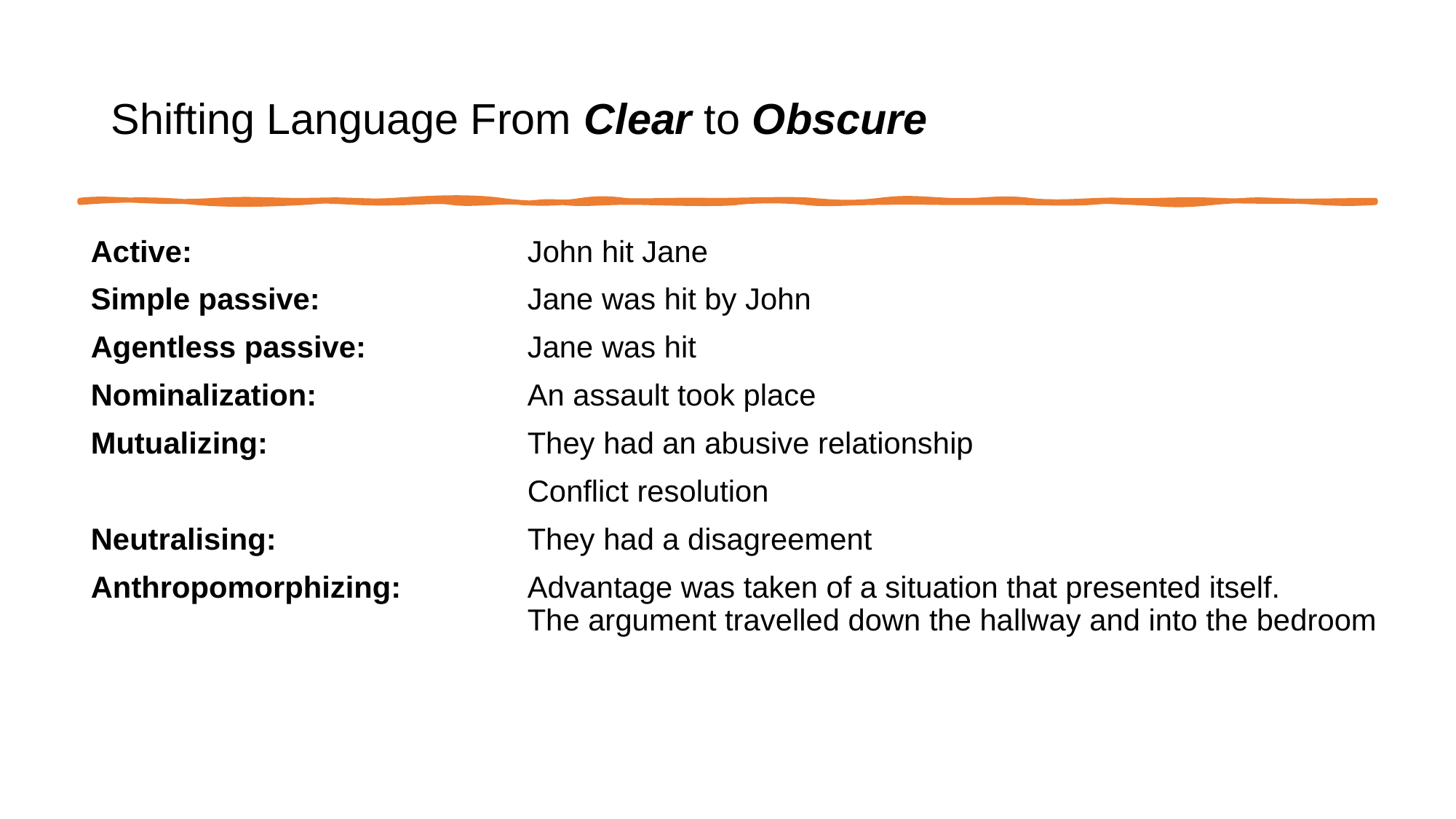

# Shifting Language From Clear to Obscure

Active: 			John hit Jane
Simple passive: 		Jane was hit by John
Agentless passive: 		Jane was hit
Nominalization: 		An assault took place
Mutualizing: 			They had an abusive relationship
				Conflict resolution
Neutralising:			They had a disagreement
Anthropomorphizing: 		Advantage was taken of a situation that presented itself. 			              	The argument travelled down the hallway and into the bedroom